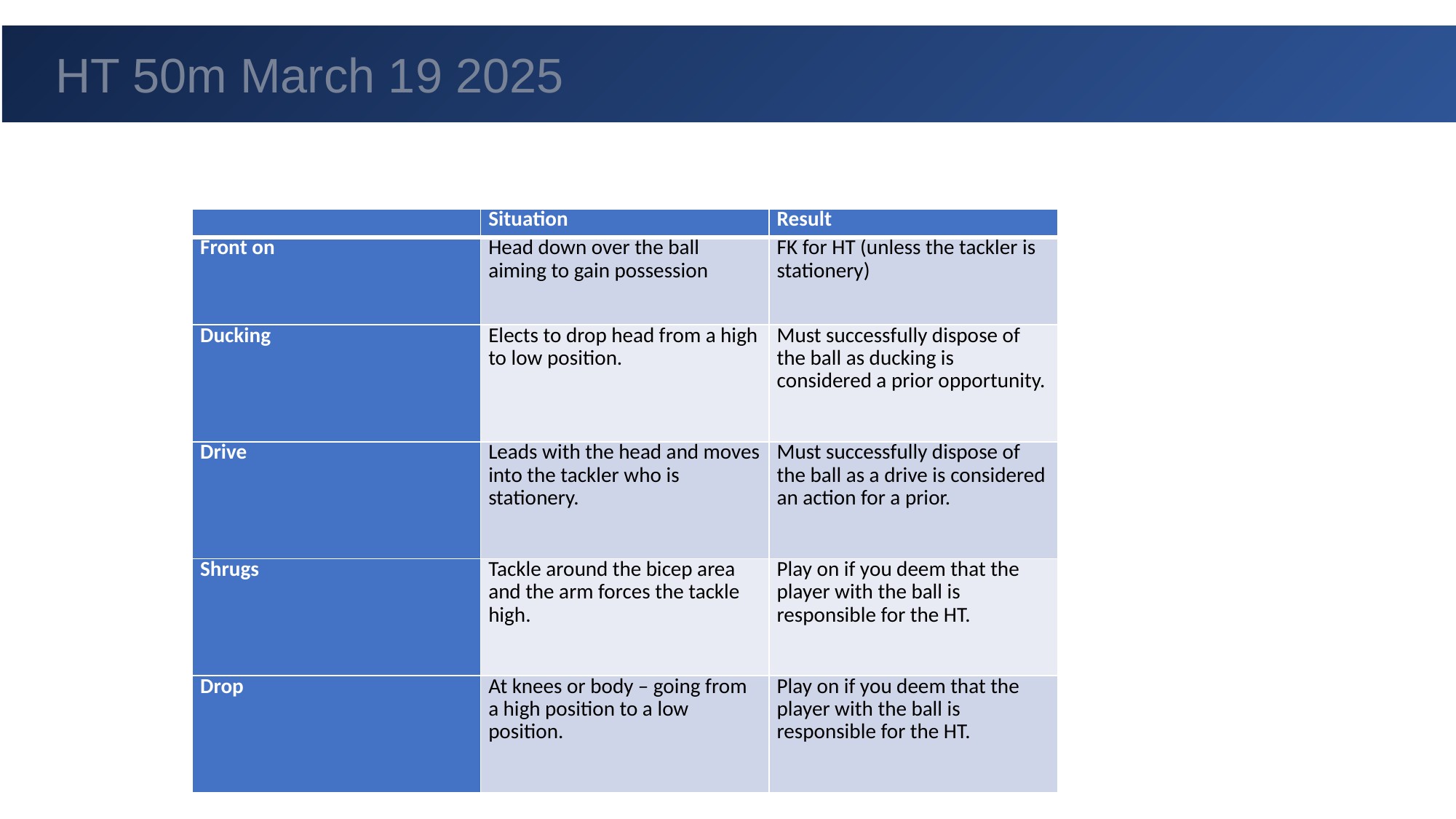

GUEST
HT 50m March 19 2025

|  | Situation | Result |
| --- | --- | --- |
| Front on | Head down over the ball aiming to gain possession | FK for HT (unless the tackler is stationery) |
| Ducking | Elects to drop head from a high to low position. | Must successfully dispose of the ball as ducking is considered a prior opportunity. |
| Drive | Leads with the head and moves into the tackler who is stationery. | Must successfully dispose of the ball as a drive is considered an action for a prior. |
| Shrugs | Tackle around the bicep area and the arm forces the tackle high. | Play on if you deem that the player with the ball is responsible for the HT. |
| Drop | At knees or body – going from a high position to a low position. | Play on if you deem that the player with the ball is responsible for the HT. |